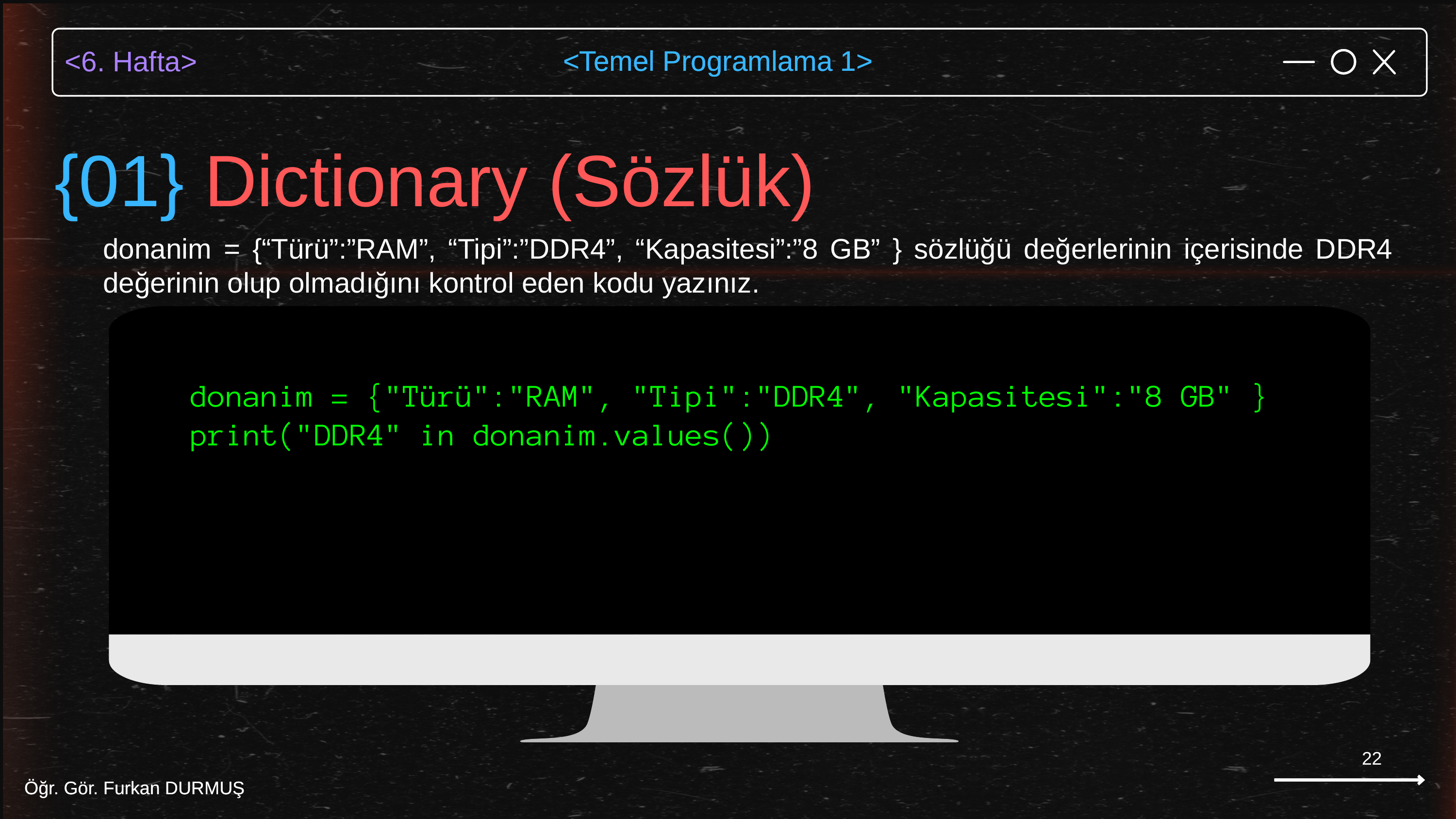

<Temel Programlama 1>

Öğr. Gör. Furkan DURMUŞ
{01} Dictionary (Sözlük)
donanim = {“Türü”:”RAM”, “Tipi”:”DDR4”, “Kapasitesi”:”8 GB” } sözlüğü değerlerinin içerisinde DDR4 değerinin olup olmadığını kontrol eden kodu yazınız.

donanim = {"Türü":"RAM", "Tipi":"DDR4", "Kapasitesi":"8 GB" }
print("DDR4" in donanim.values())

22